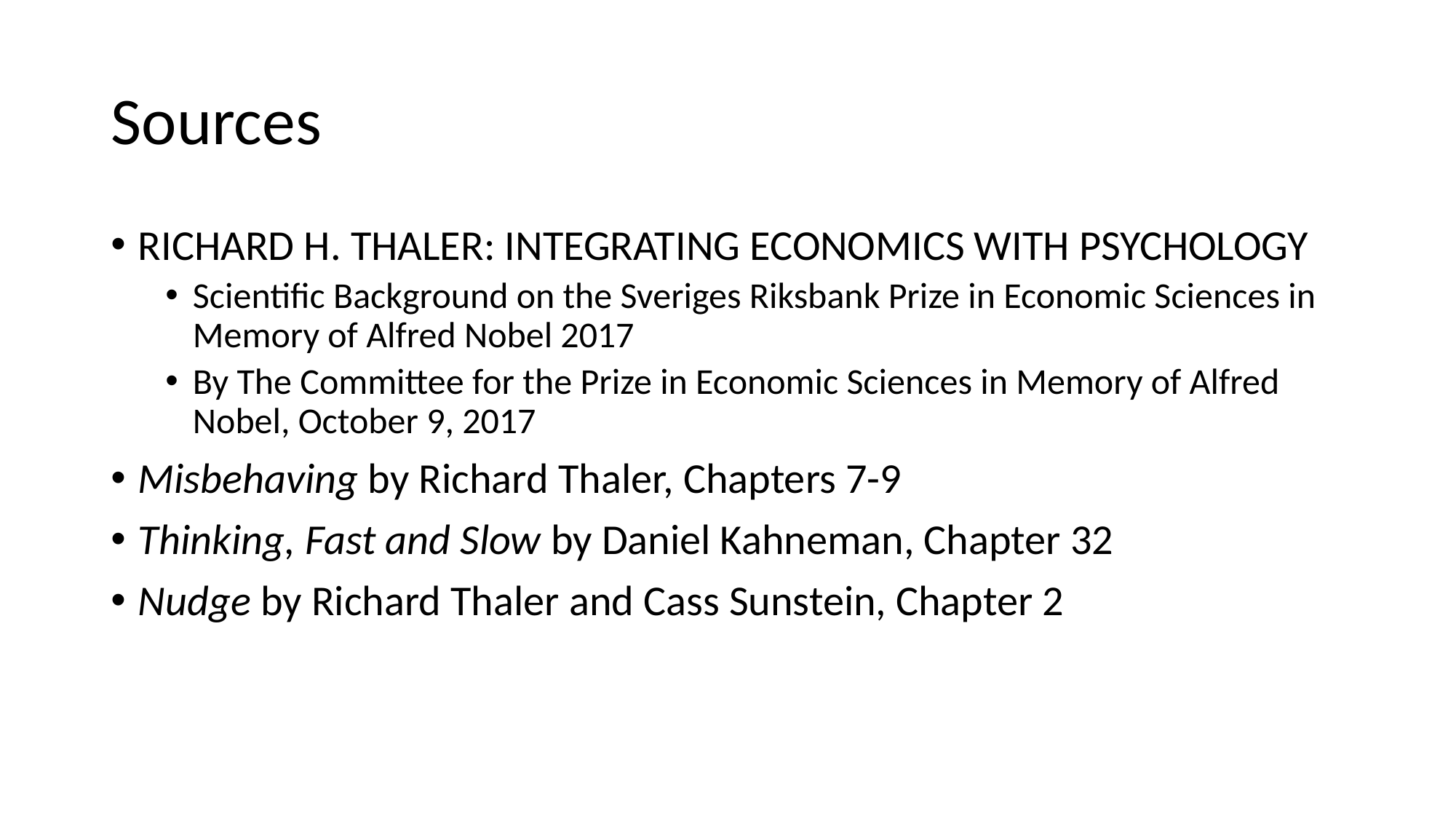

# Sources
RICHARD H. THALER: INTEGRATING ECONOMICS WITH PSYCHOLOGY
Scientific Background on the Sveriges Riksbank Prize in Economic Sciences in Memory of Alfred Nobel 2017
By The Committee for the Prize in Economic Sciences in Memory of Alfred Nobel, October 9, 2017
Misbehaving by Richard Thaler, Chapters 7-9
Thinking, Fast and Slow by Daniel Kahneman, Chapter 32
Nudge by Richard Thaler and Cass Sunstein, Chapter 2